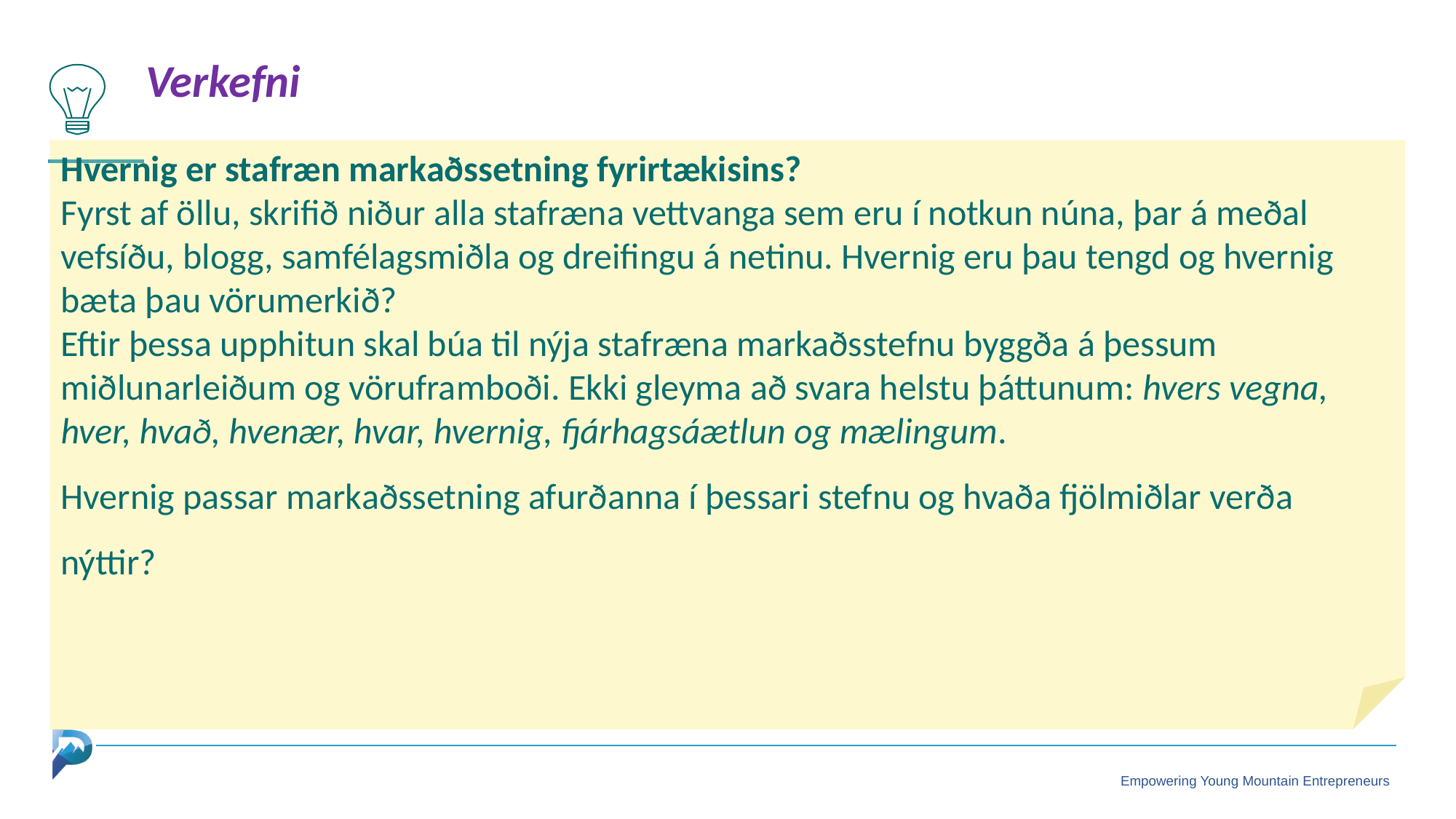

Verkefni

Hvernig er stafræn markaðssetning fyrirtækisins?
Fyrst af öllu, skrifið niður alla stafræna vettvanga sem eru í notkun núna, þar á meðal vefsíðu, blogg, samfélagsmiðla og dreifingu á netinu. Hvernig eru þau tengd og hvernig bæta þau vörumerkið?
Eftir þessa upphitun skal búa til nýja stafræna markaðsstefnu byggða á þessum miðlunarleiðum og vöruframboði. Ekki gleyma að svara helstu þáttunum: hvers vegna, hver, hvað, hvenær, hvar, hvernig, fjárhagsáætlun og mælingum.
Hvernig passar markaðssetning afurðanna í þessari stefnu og hvaða fjölmiðlar verða nýttir?